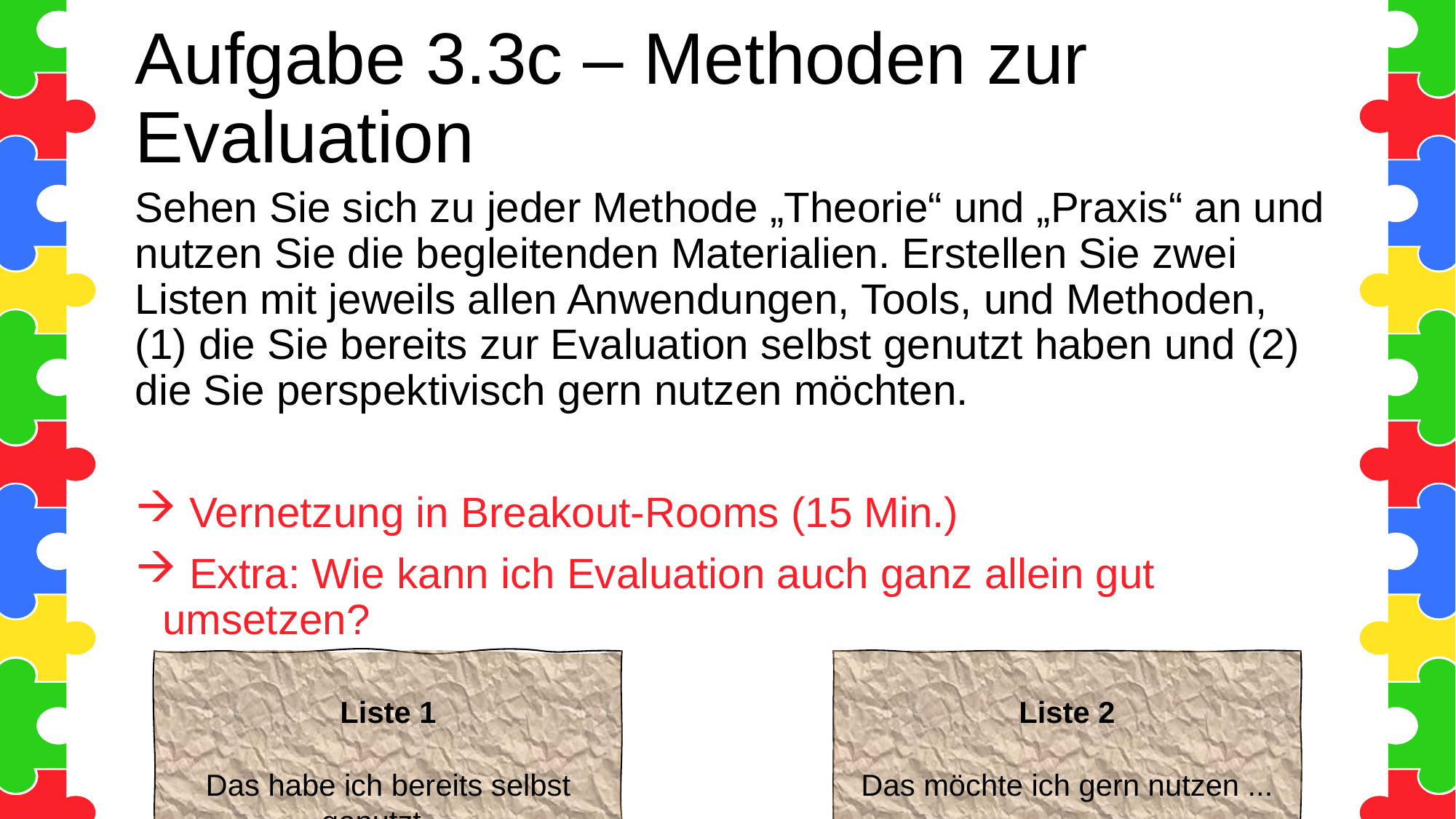

# Aufgabe 3.3c – Methoden zur Evaluation
Sehen Sie sich zu jeder Methode „Theorie“ und „Praxis“ an und nutzen Sie die begleitenden Materialien. Erstellen Sie zwei Listen mit jeweils allen Anwendungen, Tools, und Methoden, (1) die Sie bereits zur Evaluation selbst genutzt haben und (2) die Sie perspektivisch gern nutzen möchten.

 Vernetzung in Breakout-Rooms (15 Min.)
 Extra: Wie kann ich Evaluation auch ganz allein gut umsetzen?

Liste 1

Das habe ich bereits selbst genutzt ...

Liste 2

Das möchte ich gern nutzen ...